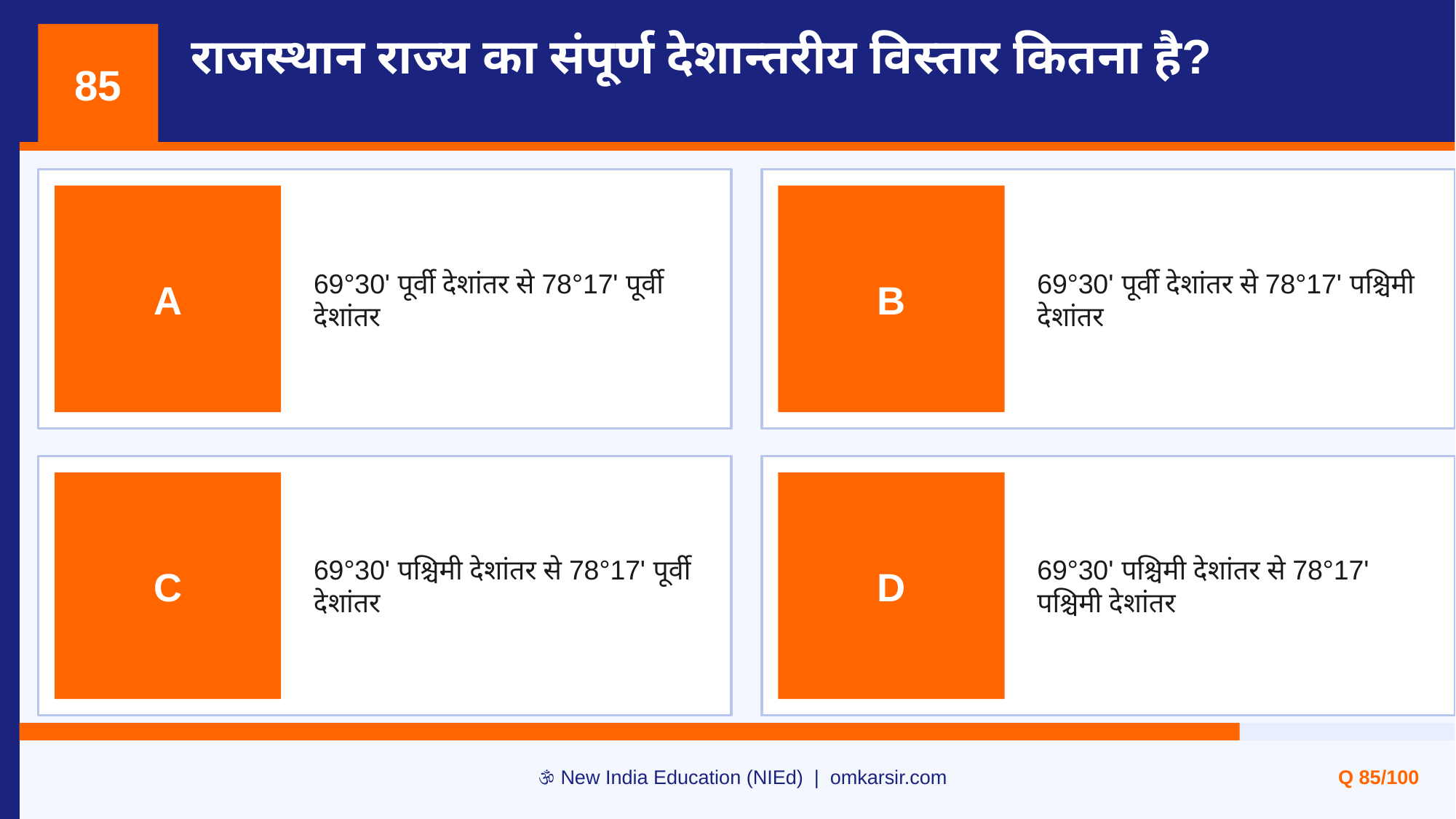

राजस्थान राज्य का संपूर्ण देशान्तरीय विस्तार कितना है?
85

69°30' पूर्वी देशांतर से 78°17' पूर्वी देशांतर
69°30' पूर्वी देशांतर से 78°17' पश्चिमी देशांतर
A
B

69°30' पश्चिमी देशांतर से 78°17' पूर्वी देशांतर
69°30' पश्चिमी देशांतर से 78°17' पश्चिमी देशांतर
C
D

🕉️ New India Education (NIEd)  |  omkarsir.com
Q 85/100